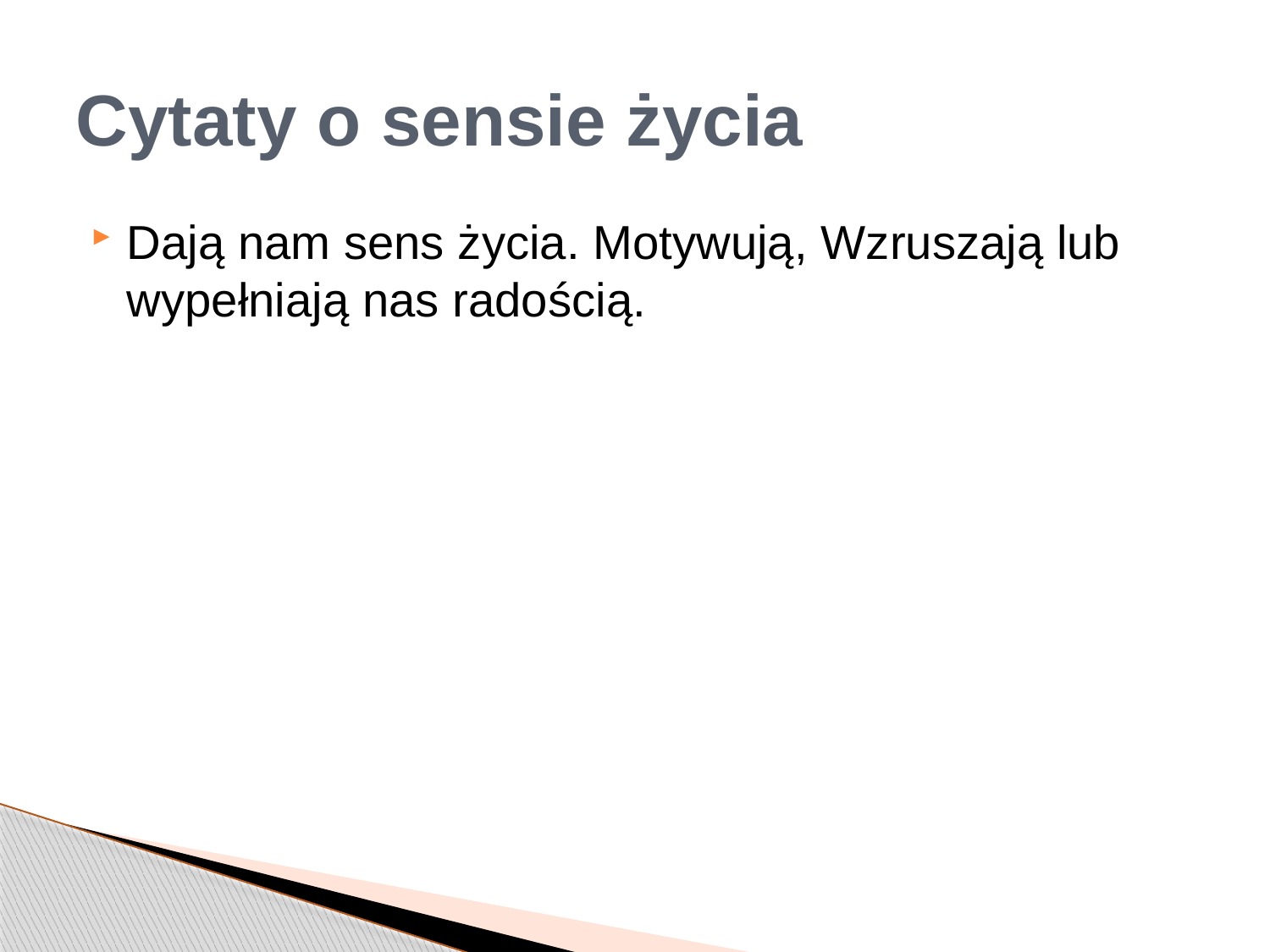

# Cytaty o sensie życia
Dają nam sens życia. Motywują, Wzruszają lub wypełniają nas radością.